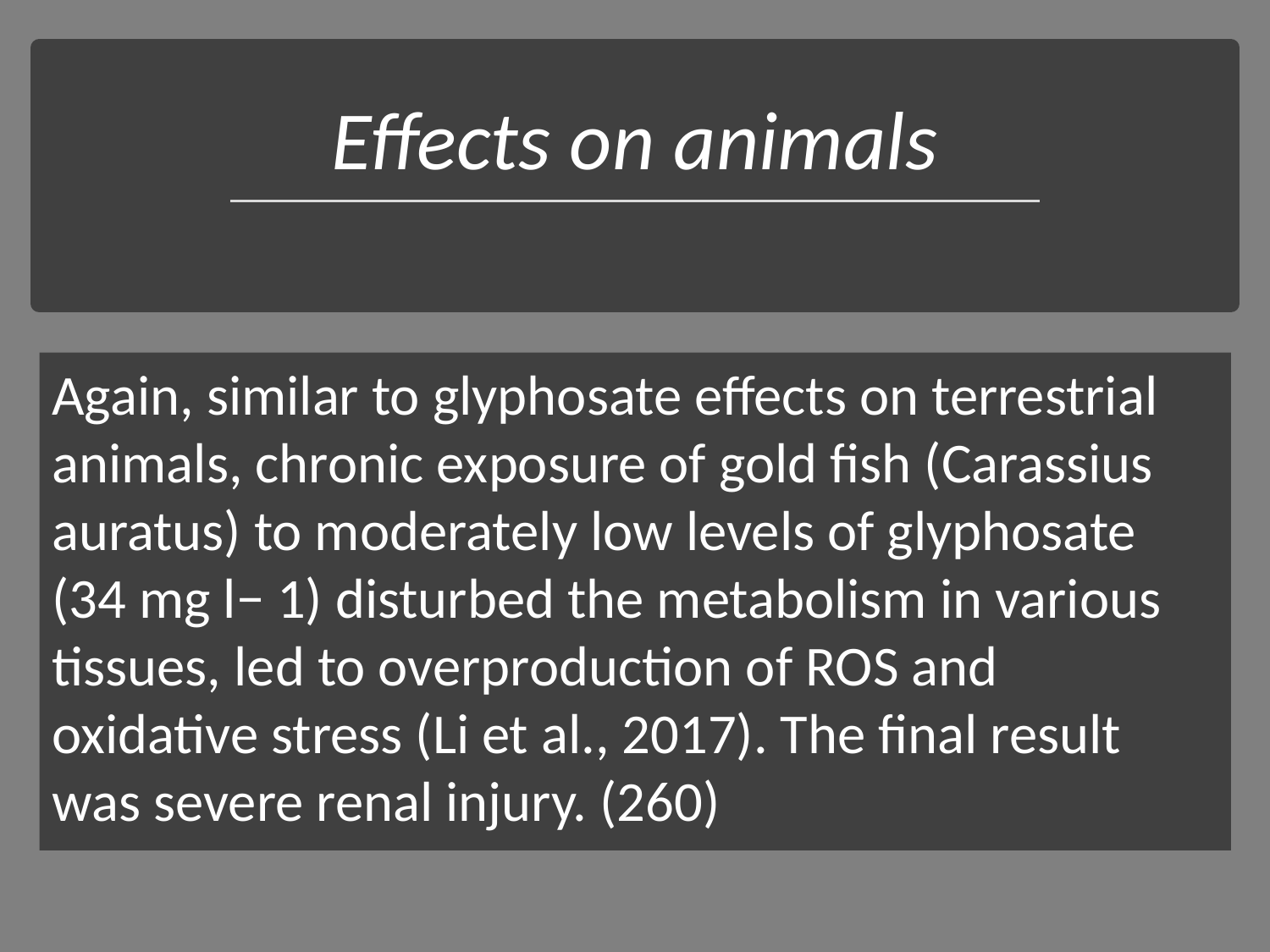

# Effects on animals
Again, similar to glyphosate effects on terrestrial animals, chronic exposure of gold fish (Carassius auratus) to moderately low levels of glyphosate (34 mg l− 1) disturbed the metabolism in various tissues, led to overproduction of ROS and oxidative stress (Li et al., 2017). The final result was severe renal injury. (260)